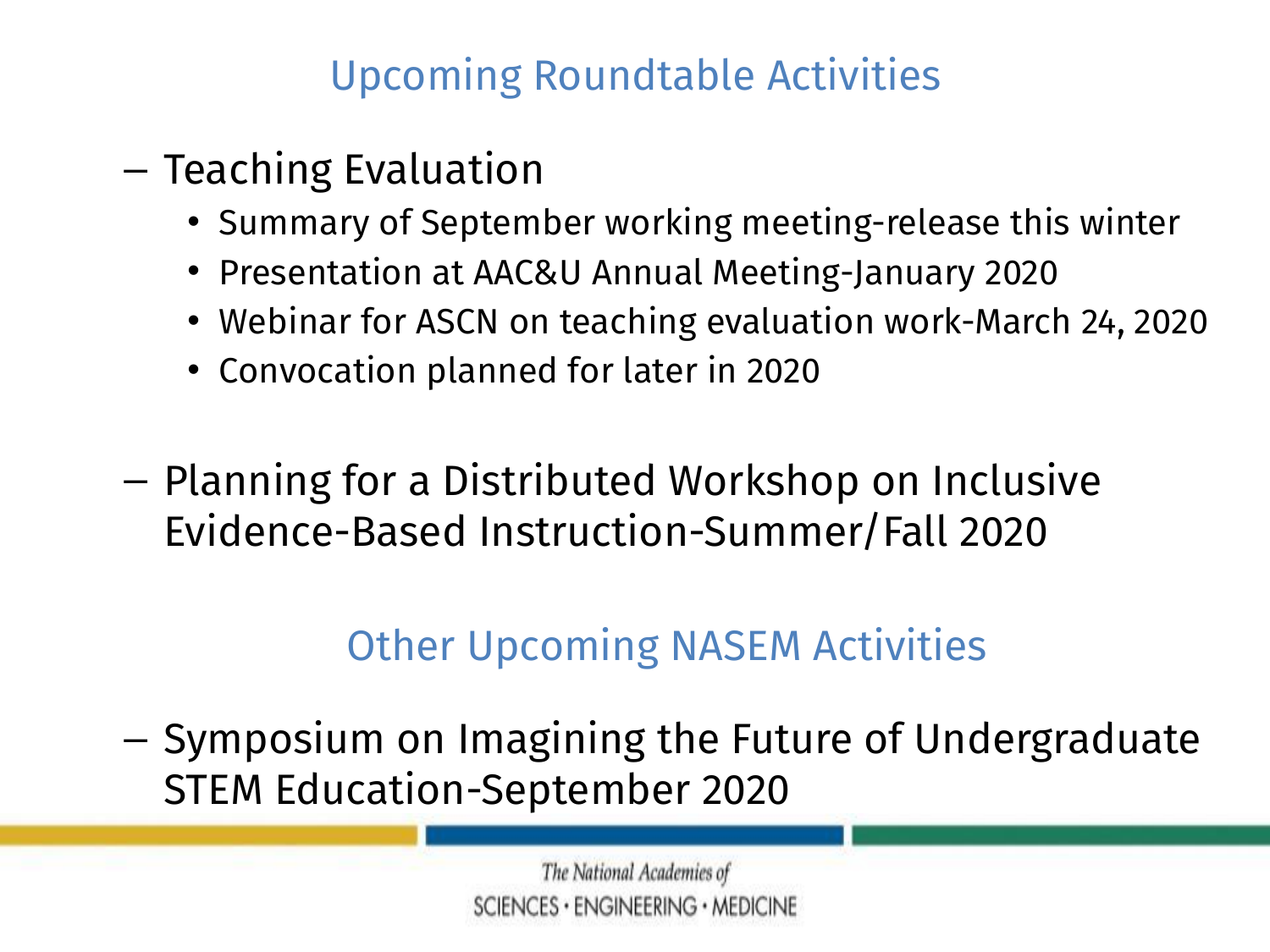

Upcoming Roundtable Activities

Teaching Evaluation
Summary of September working meeting-release this winter
Presentation at AAC&U Annual Meeting-January 2020
Webinar for ASCN on teaching evaluation work-March 24, 2020
Convocation planned for later in 2020

Planning for a Distributed Workshop on Inclusive Evidence-Based Instruction-Summer/Fall 2020

Other Upcoming NASEM Activities

Symposium on Imagining the Future of Undergraduate STEM Education-September 2020